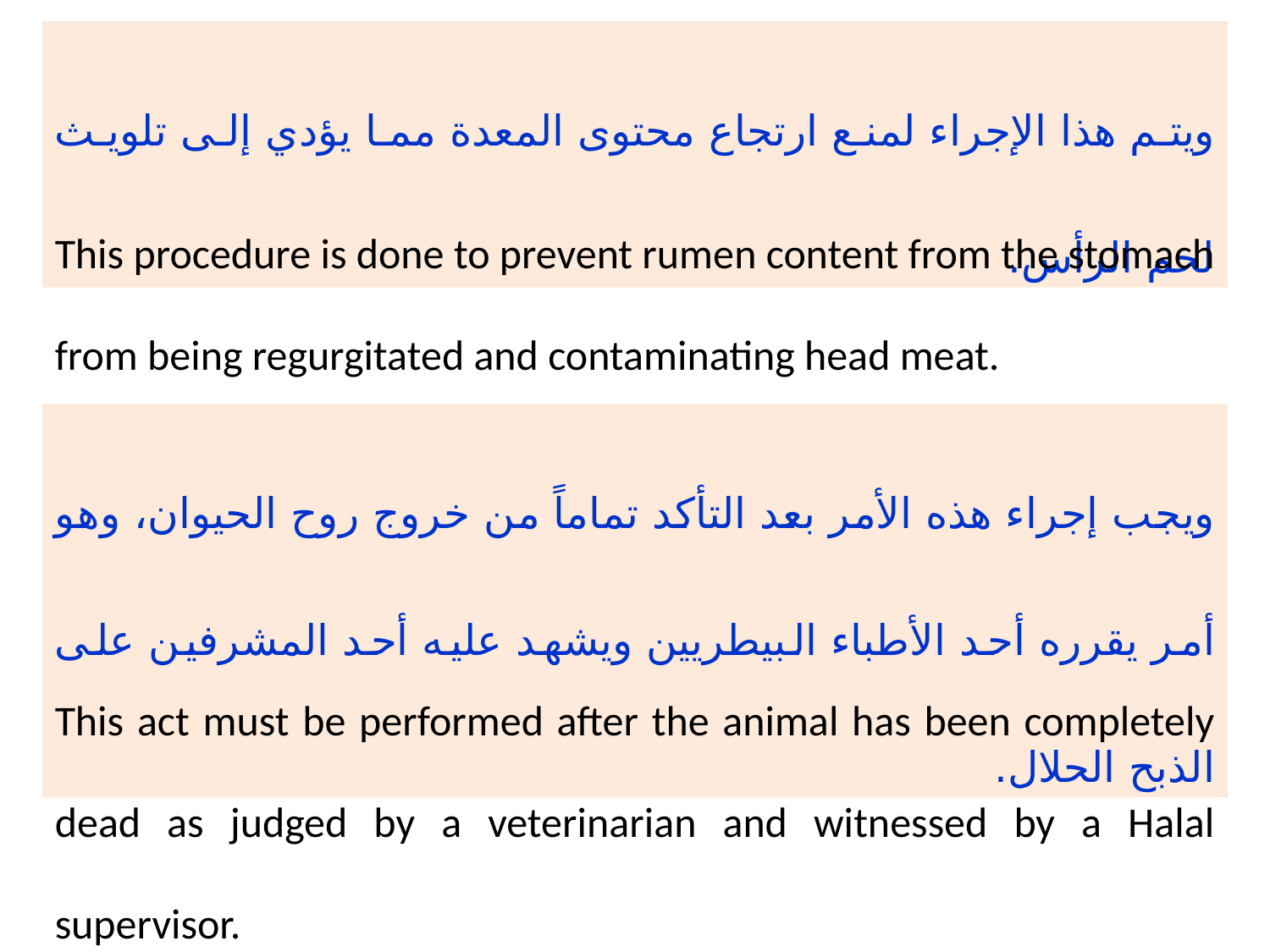

ويتم هذا الإجراء لمنع ارتجاع محتوى المعدة مما يؤدي إلى تلويث لحم الرأس.
This procedure is done to prevent rumen content from the stomach from being regurgitated and contaminating head meat.
ويجب إجراء هذه الأمر بعد التأكد تماماً من خروج روح الحيوان، وهو أمر يقرره أحد الأطباء البيطريين ويشهد عليه أحد المشرفين على الذبح الحلال.
This act must be performed after the animal has been completely dead as judged by a veterinarian and witnessed by a Halal supervisor.